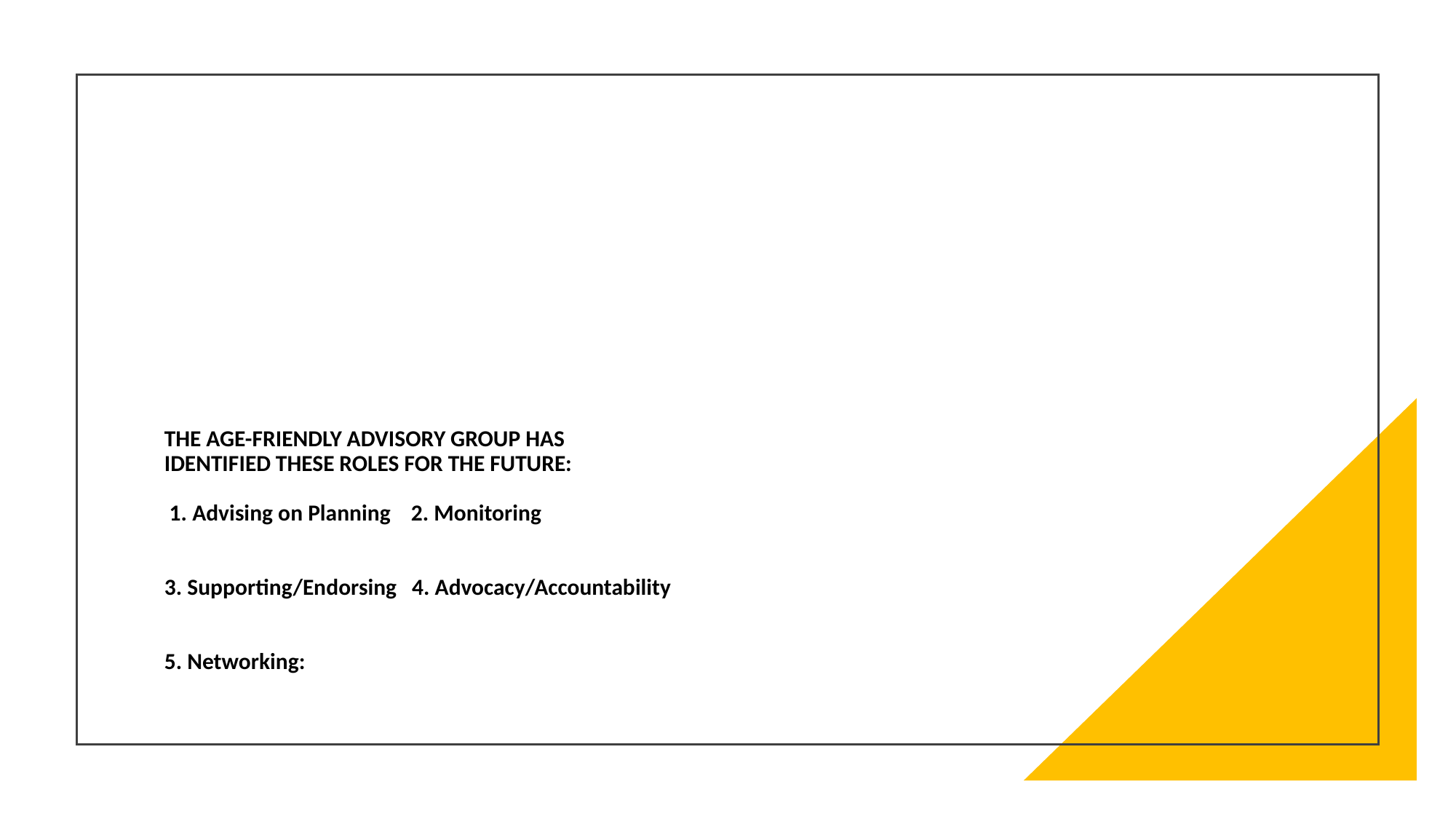

# THE AGE-FRIENDLY ADVISORY GROUP HAS IDENTIFIED THESE ROLES FOR THE FUTURE: 1. Advising on Planning    2. Monitoring  3. Supporting/Endorsing   4. Advocacy/Accountability   5. Networking: